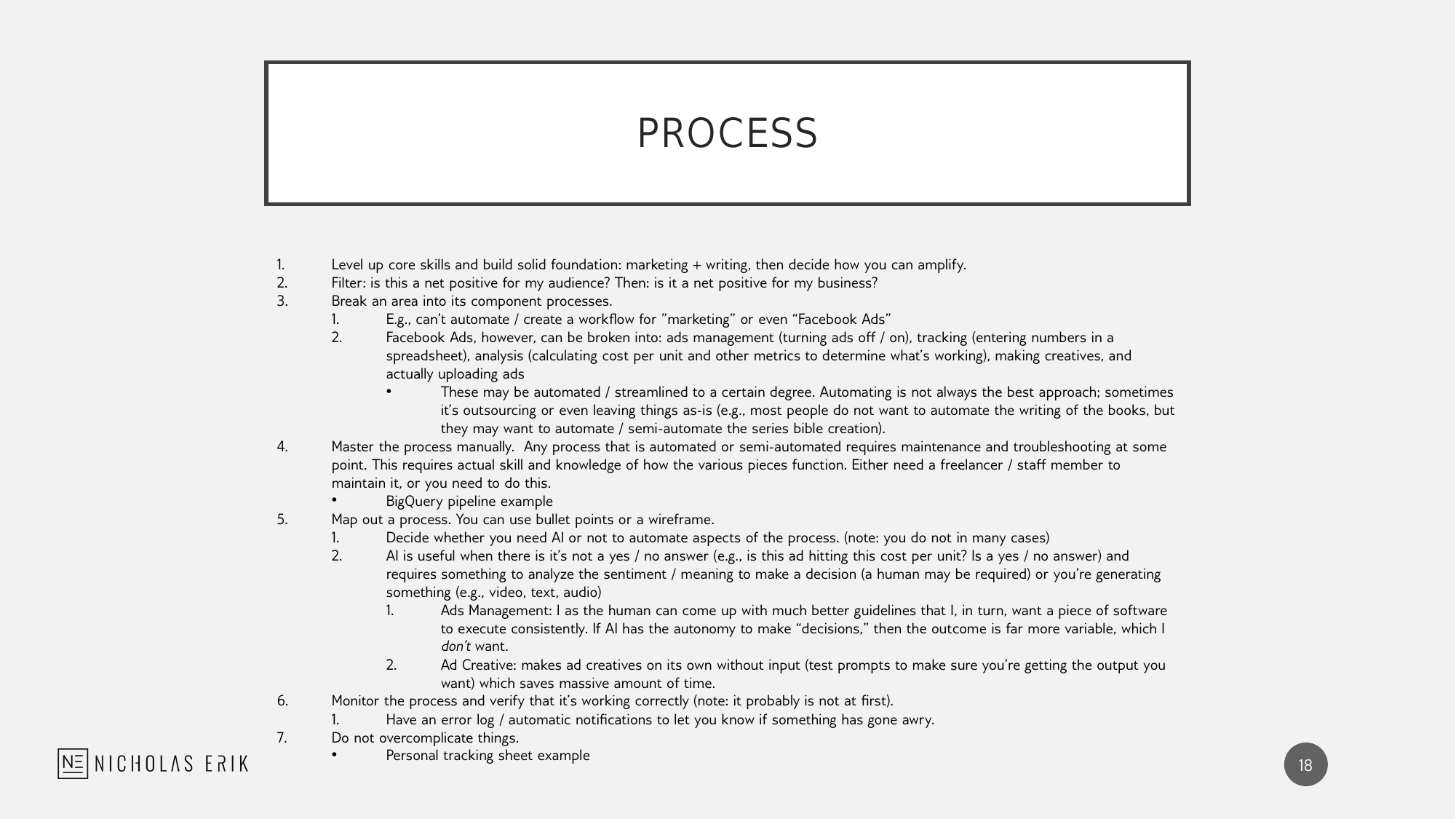

# Process
Level up core skills and build solid foundation: marketing + writing, then decide how you can amplify.
Filter: is this a net positive for my audience? Then: is it a net positive for my business?
Break an area into its component processes.
E.g., can’t automate / create a workflow for ”marketing” or even “Facebook Ads”
Facebook Ads, however, can be broken into: ads management (turning ads off / on), tracking (entering numbers in a spreadsheet), analysis (calculating cost per unit and other metrics to determine what’s working), making creatives, and actually uploading ads
These may be automated / streamlined to a certain degree. Automating is not always the best approach; sometimes it’s outsourcing or even leaving things as-is (e.g., most people do not want to automate the writing of the books, but they may want to automate / semi-automate the series bible creation).
Master the process manually.  Any process that is automated or semi-automated requires maintenance and troubleshooting at some point. This requires actual skill and knowledge of how the various pieces function. Either need a freelancer / staff member to maintain it, or you need to do this.
BigQuery pipeline example
Map out a process. You can use bullet points or a wireframe.
Decide whether you need AI or not to automate aspects of the process. (note: you do not in many cases)
AI is useful when there is it’s not a yes / no answer (e.g., is this ad hitting this cost per unit? Is a yes / no answer) and requires something to analyze the sentiment / meaning to make a decision (a human may be required) or you’re generating something (e.g., video, text, audio)
Ads Management: I as the human can come up with much better guidelines that I, in turn, want a piece of software to execute consistently. If AI has the autonomy to make “decisions,” then the outcome is far more variable, which I don’t want.
Ad Creative: makes ad creatives on its own without input (test prompts to make sure you’re getting the output you want) which saves massive amount of time.
Monitor the process and verify that it’s working correctly (note: it probably is not at first).
Have an error log / automatic notifications to let you know if something has gone awry.
Do not overcomplicate things.
Personal tracking sheet example
18